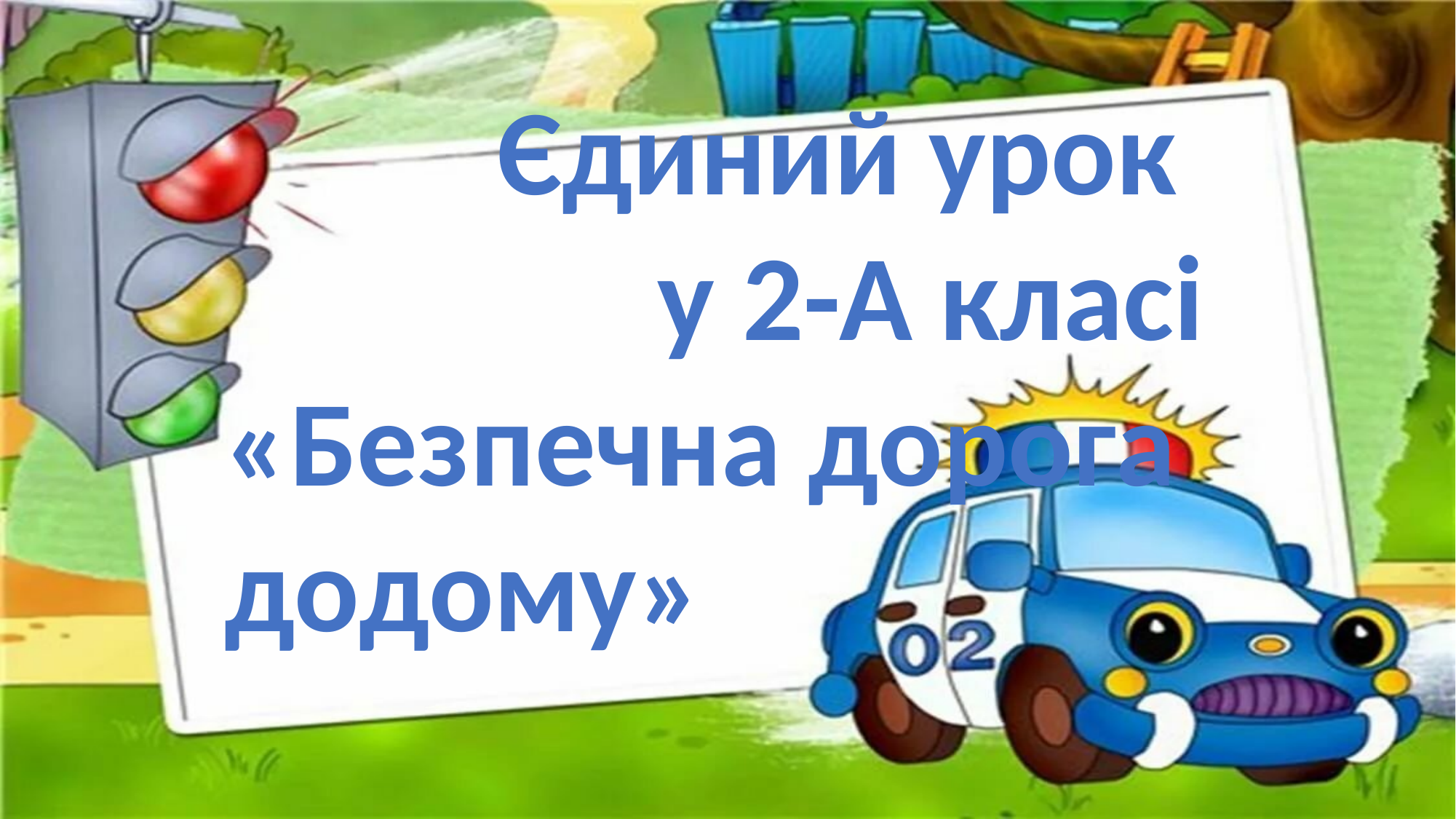

Єдиний урок
у 2-А класі
«Безпечна дорога
додому»